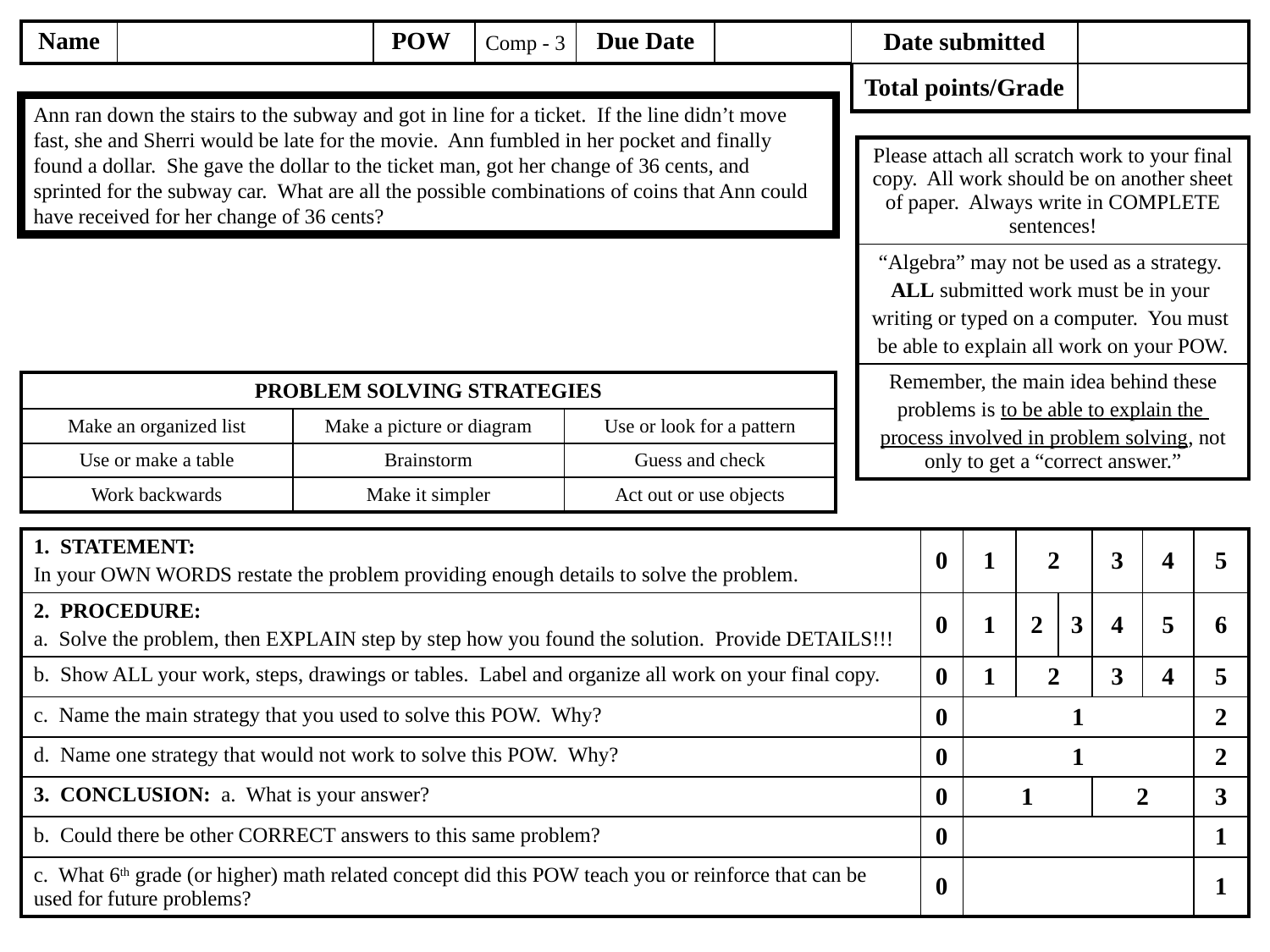

Comp - 3
Ann ran down the stairs to the subway and got in line for a ticket.  If the line didn’t move fast, she and Sherri would be late for the movie.  Ann fumbled in her pocket and finally found a dollar.  She gave the dollar to the ticket man, got her change of 36 cents, and sprinted for the subway car.  What are all the possible combinations of coins that Ann could have received for her change of 36 cents?